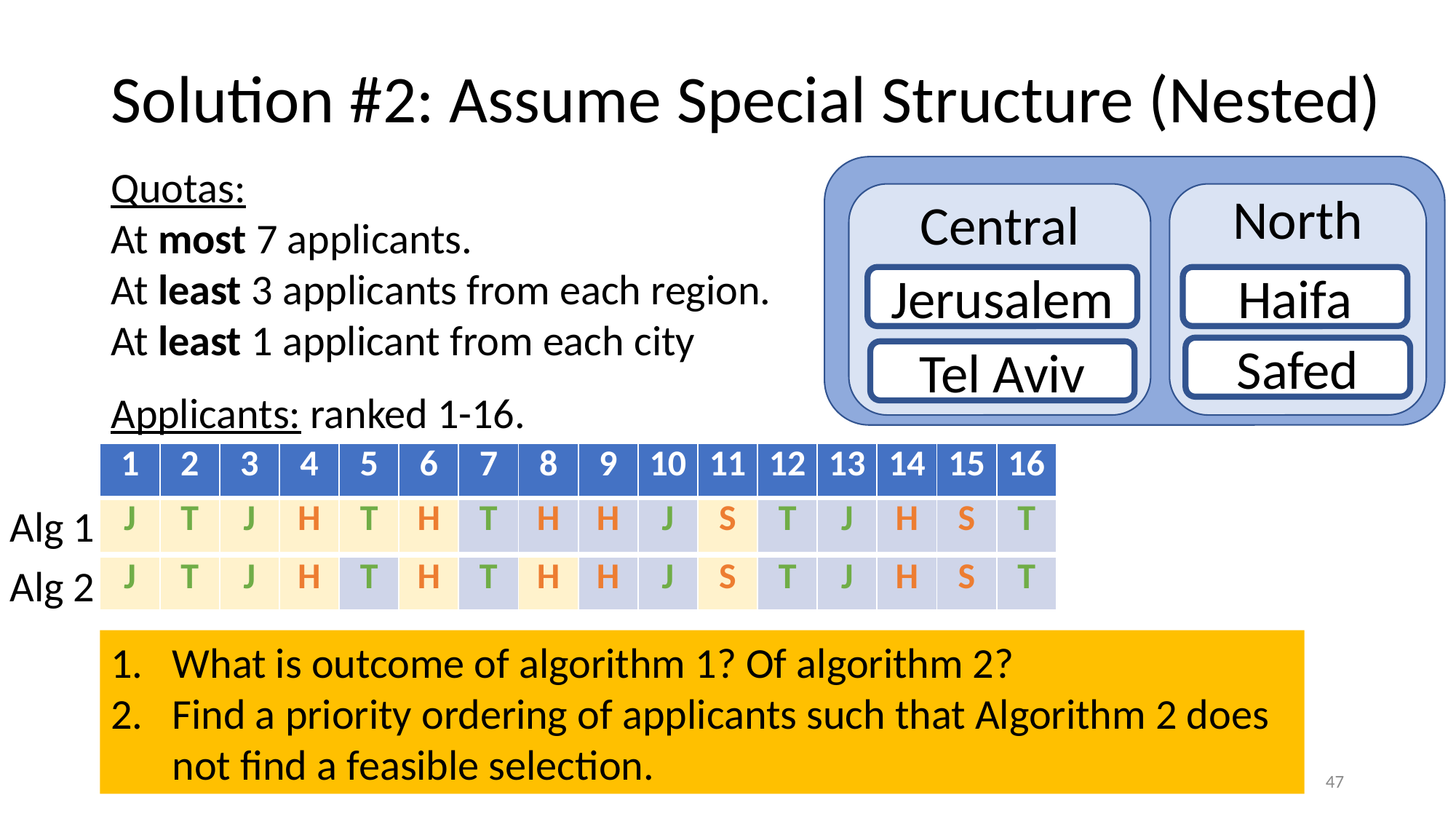

# Solution #2: Assume Special Structure (Nested)
Quotas:
At most 7 applicants.
At least 3 applicants from each region.
At least 1 applicant from each city

Applicants: ranked 1-16.

Central

North

Jerusalem
Haifa
Safed
Tel Aviv
| 1 | 2 | 3 | 4 | 5 | 6 | 7 | 8 | 9 | 10 | 11 | 12 | 13 | 14 | 15 | 16 |
| --- | --- | --- | --- | --- | --- | --- | --- | --- | --- | --- | --- | --- | --- | --- | --- |
| J | T | J | H | T | H | T | H | H | J | S | T | J | H | S | T |
Alg 1
Alg 2
| 1 | 2 | 3 | 4 | 5 | 6 | 7 | 8 | 9 | 10 | 11 | 12 | 13 | 14 | 15 | 16 |
| --- | --- | --- | --- | --- | --- | --- | --- | --- | --- | --- | --- | --- | --- | --- | --- |
| J | T | J | H | T | H | T | H | H | J | S | T | J | H | S | T |
What is outcome of algorithm 1? Of algorithm 2?
Find a priority ordering of applicants such that Algorithm 2 does not find a feasible selection.
47